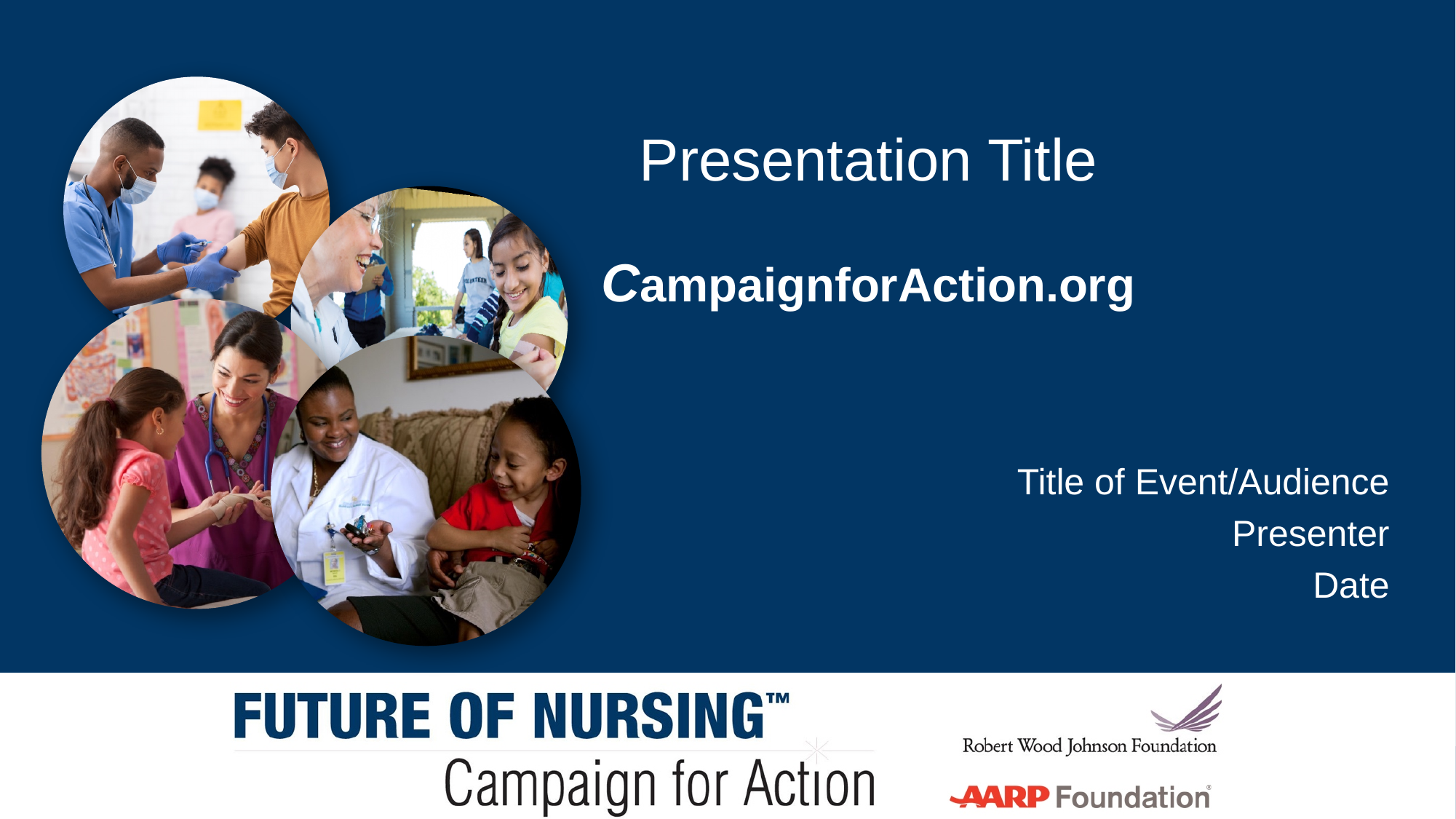

# Presentation Title CampaignforAction.org
Title of Event/Audience
Presenter
Date